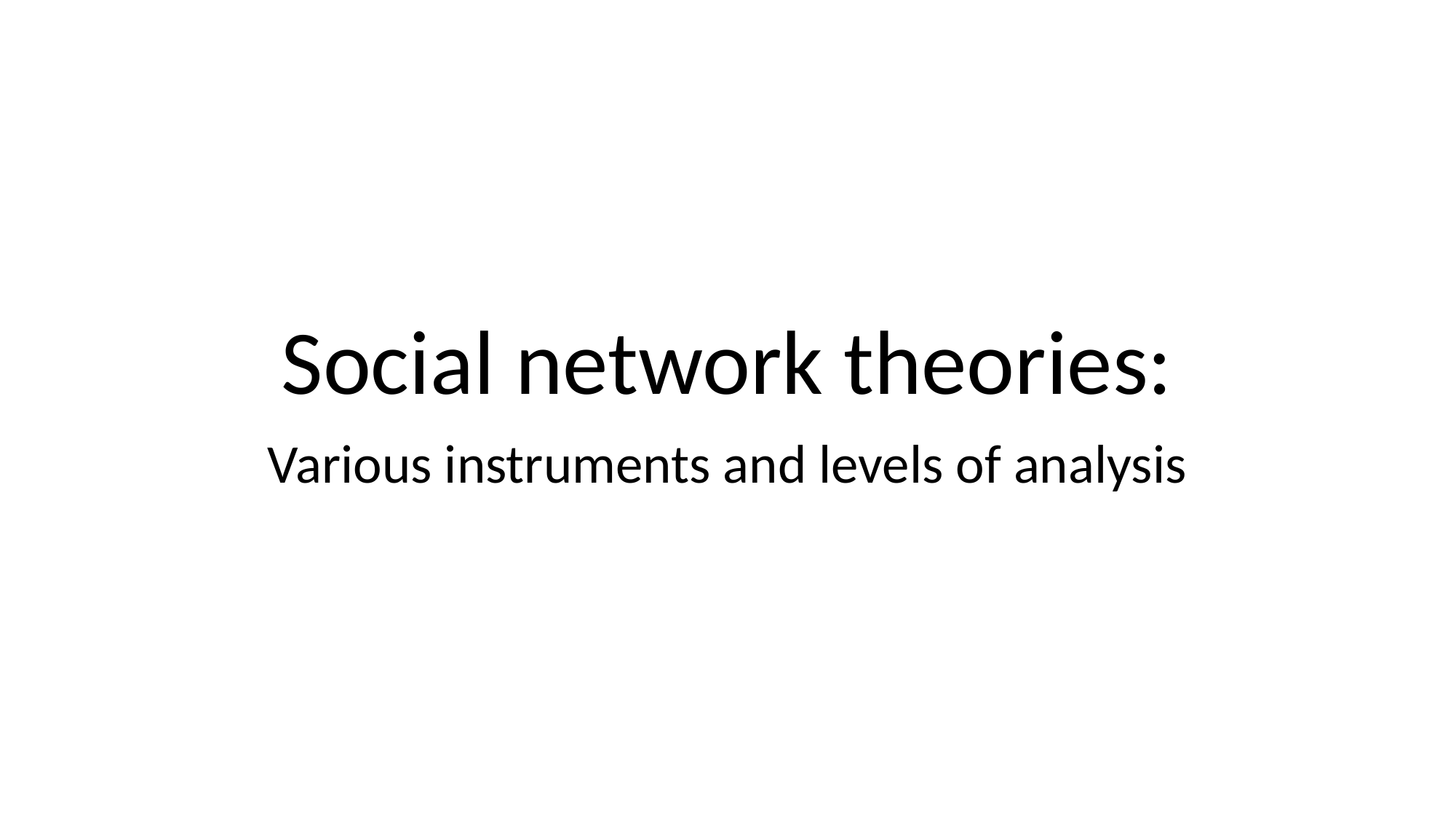

# Social network theories:
Various instruments and levels of analysis